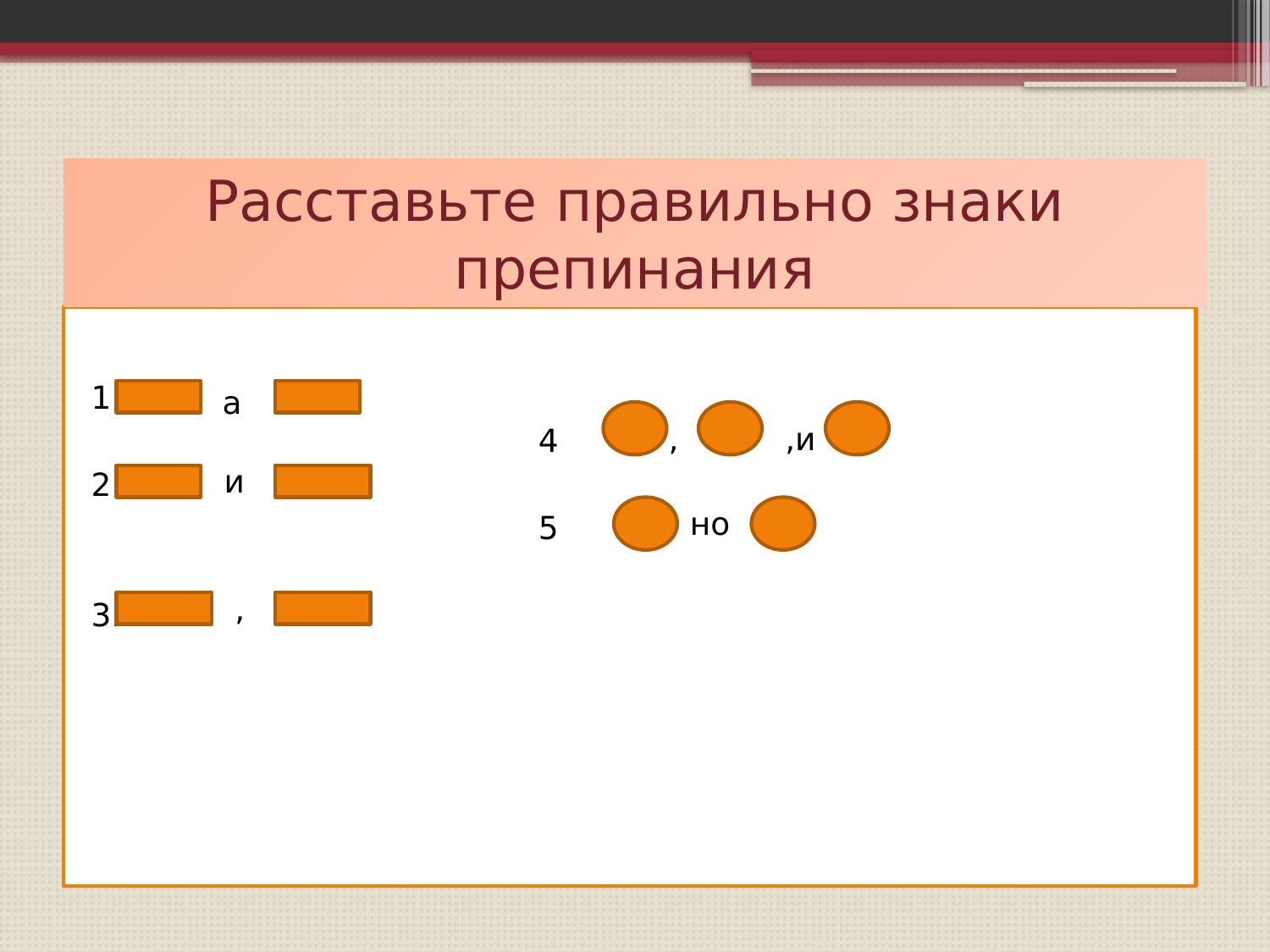

# Расставьте правильно знаки препинания

1. 4.
                                            4
2.
                                            5

3.
а

,
,и
и

но

,